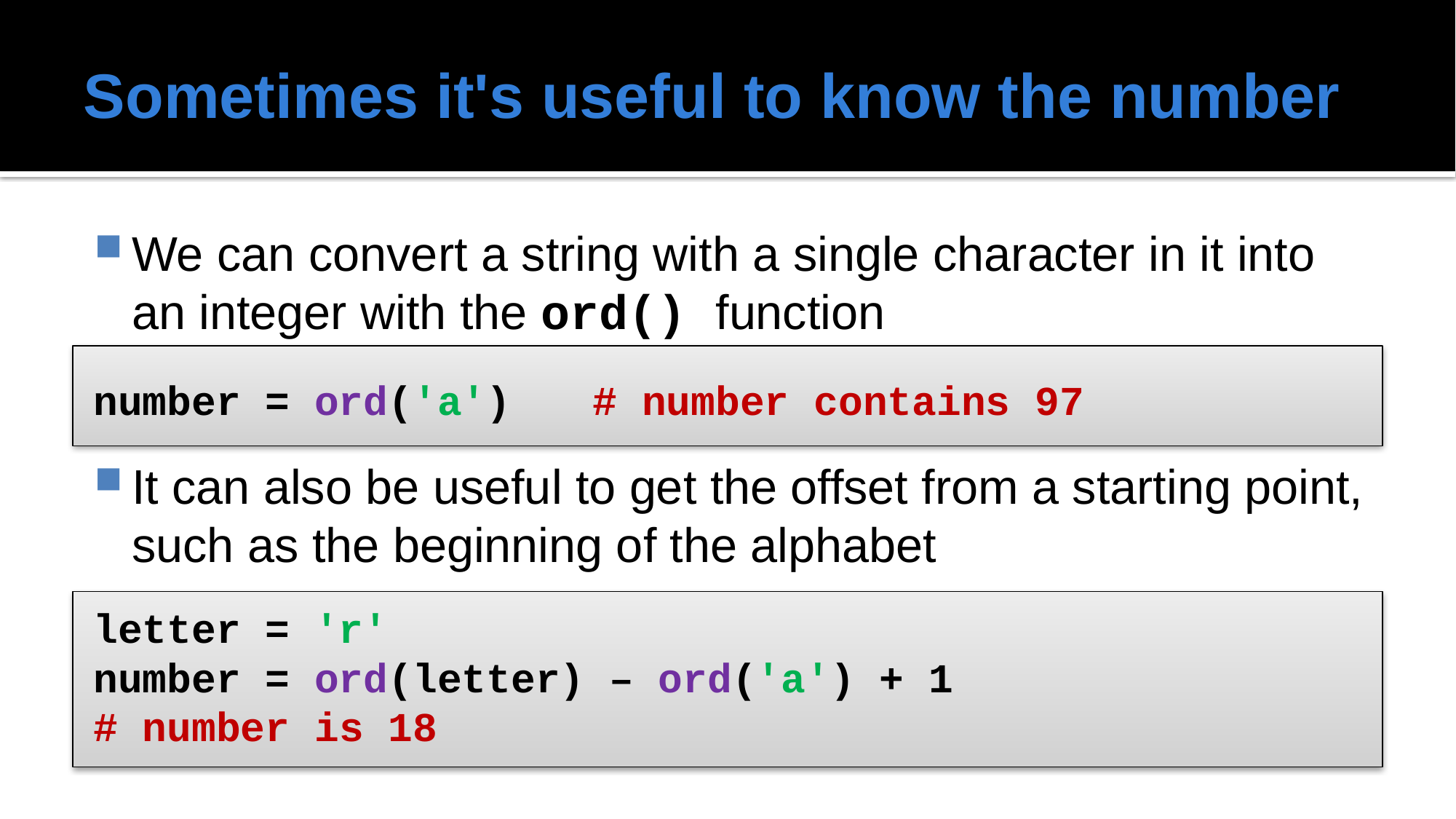

# Sometimes it's useful to know the number
We can convert a string with a single character in it into an integer with the ord() function

It can also be useful to get the offset from a starting point, such as the beginning of the alphabet

number = ord('a')	 # number contains 97
letter = 'r'
number = ord(letter) – ord('a') + 1
# number is 18